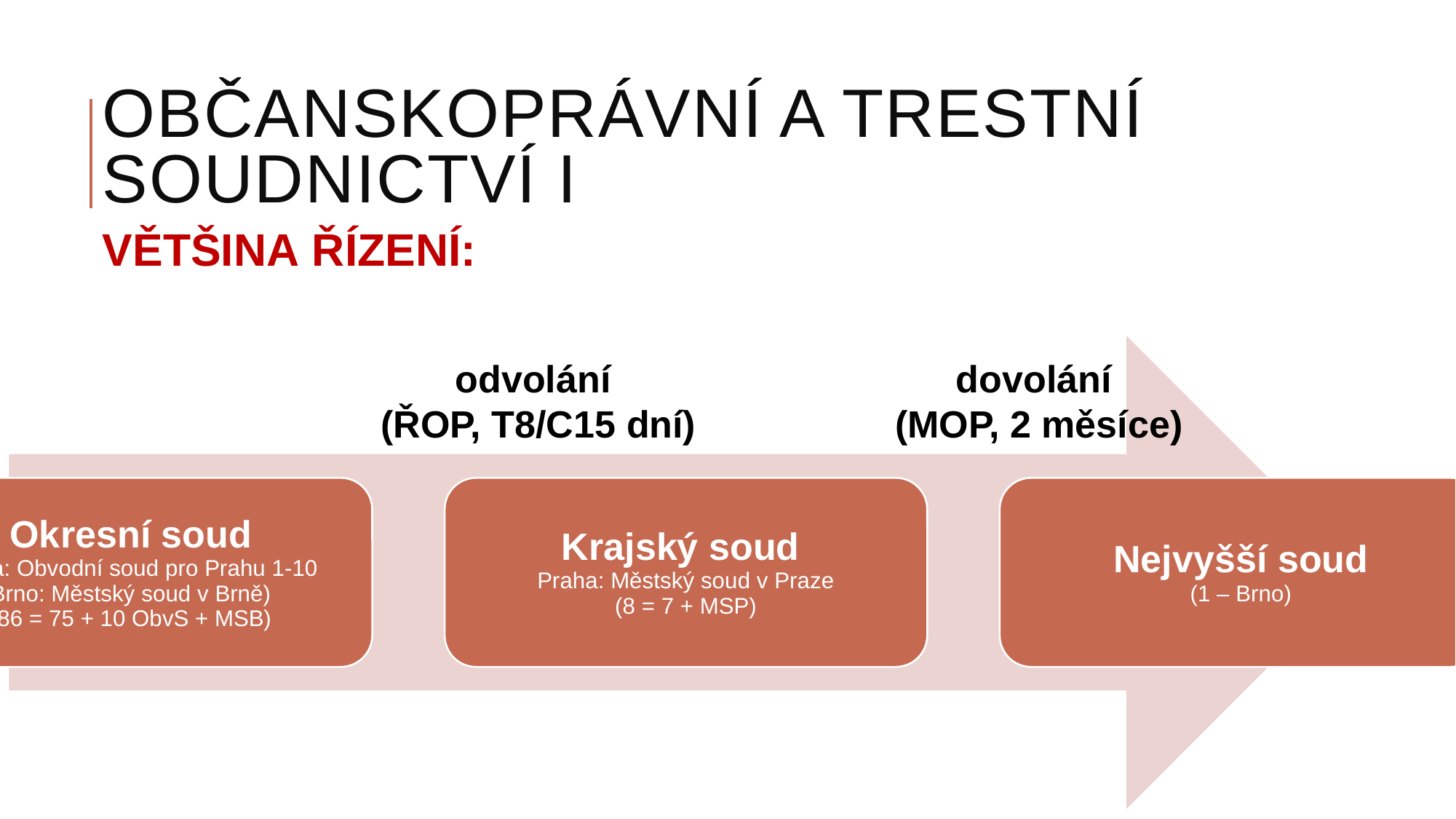

# Občanskoprávní a trestní soudnictví I
VĚTŠINA ŘÍZENÍ:
Okresní soud
Brno: Městský soud v Brně)
Krajský soud
Praha: Městský soud v Praze
(8 = 7 + MSP)
Nejvyšší soud
(1 – Brno)
odvolání
(ŘOP, T8/C15 dní)
dovolání
(MOP, 2 měsíce)